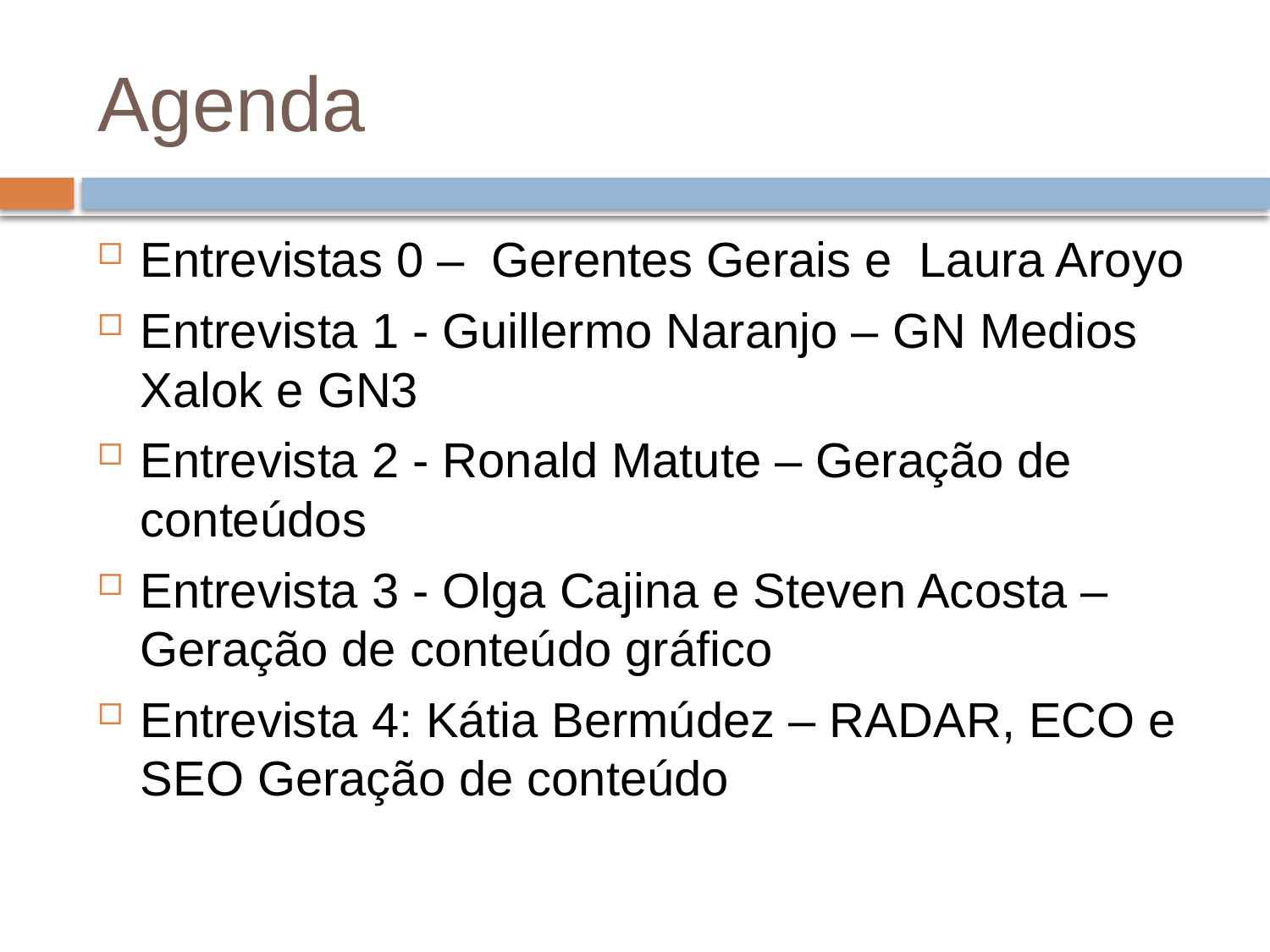

# Agenda
Entrevistas 0 –  Gerentes Gerais e  Laura Aroyo
Entrevista 1 - Guillermo Naranjo – GN Medios Xalok e GN3
Entrevista 2 - Ronald Matute – Geração de conteúdos
Entrevista 3 - Olga Cajina e Steven Acosta – Geração de conteúdo gráfico
Entrevista 4: Kátia Bermúdez – RADAR, ECO e SEO Geração de conteúdo